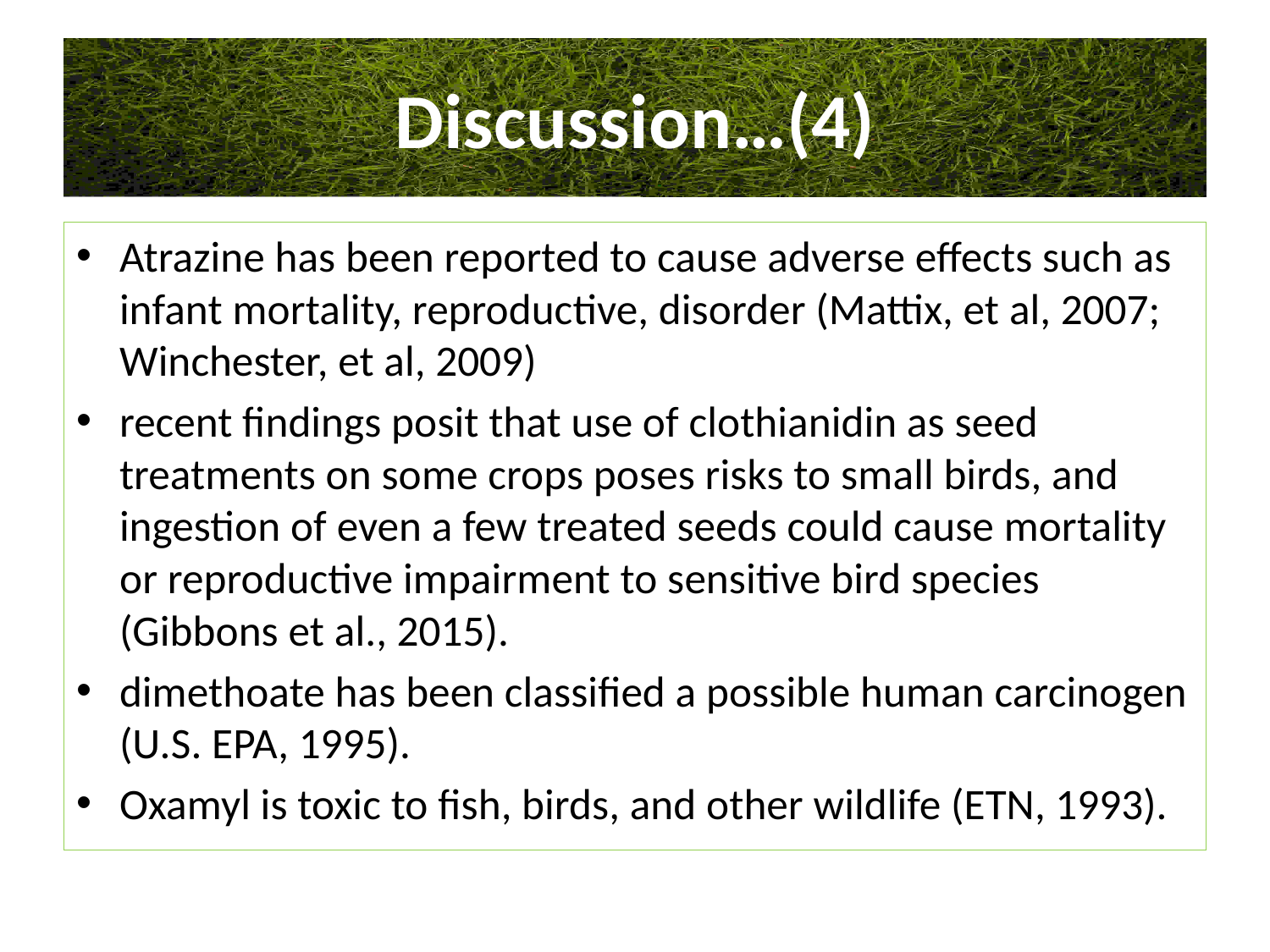

# Discussion…(4)
Atrazine has been reported to cause adverse effects such as infant mortality, reproductive, disorder (Mattix, et al, 2007; Winchester, et al, 2009)
recent findings posit that use of clothianidin as seed treatments on some crops poses risks to small birds, and ingestion of even a few treated seeds could cause mortality or reproductive impairment to sensitive bird species (Gibbons et al., 2015).
dimethoate has been classified a possible human carcinogen (U.S. EPA, 1995).
Oxamyl is toxic to fish, birds, and other wildlife (ETN, 1993).